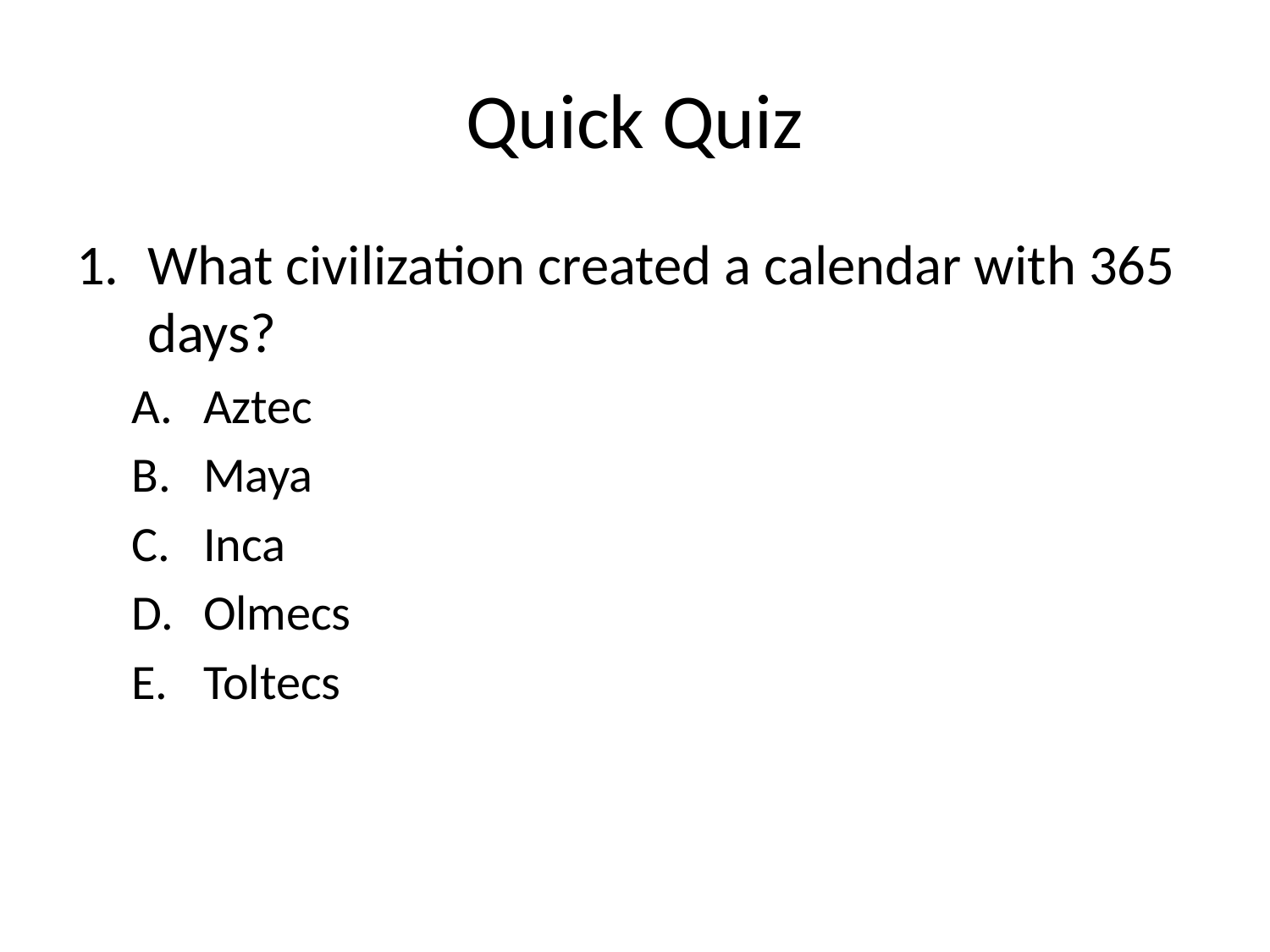

# Quick Quiz
What civilization created a calendar with 365 days?
Aztec
Maya
Inca
Olmecs
Toltecs